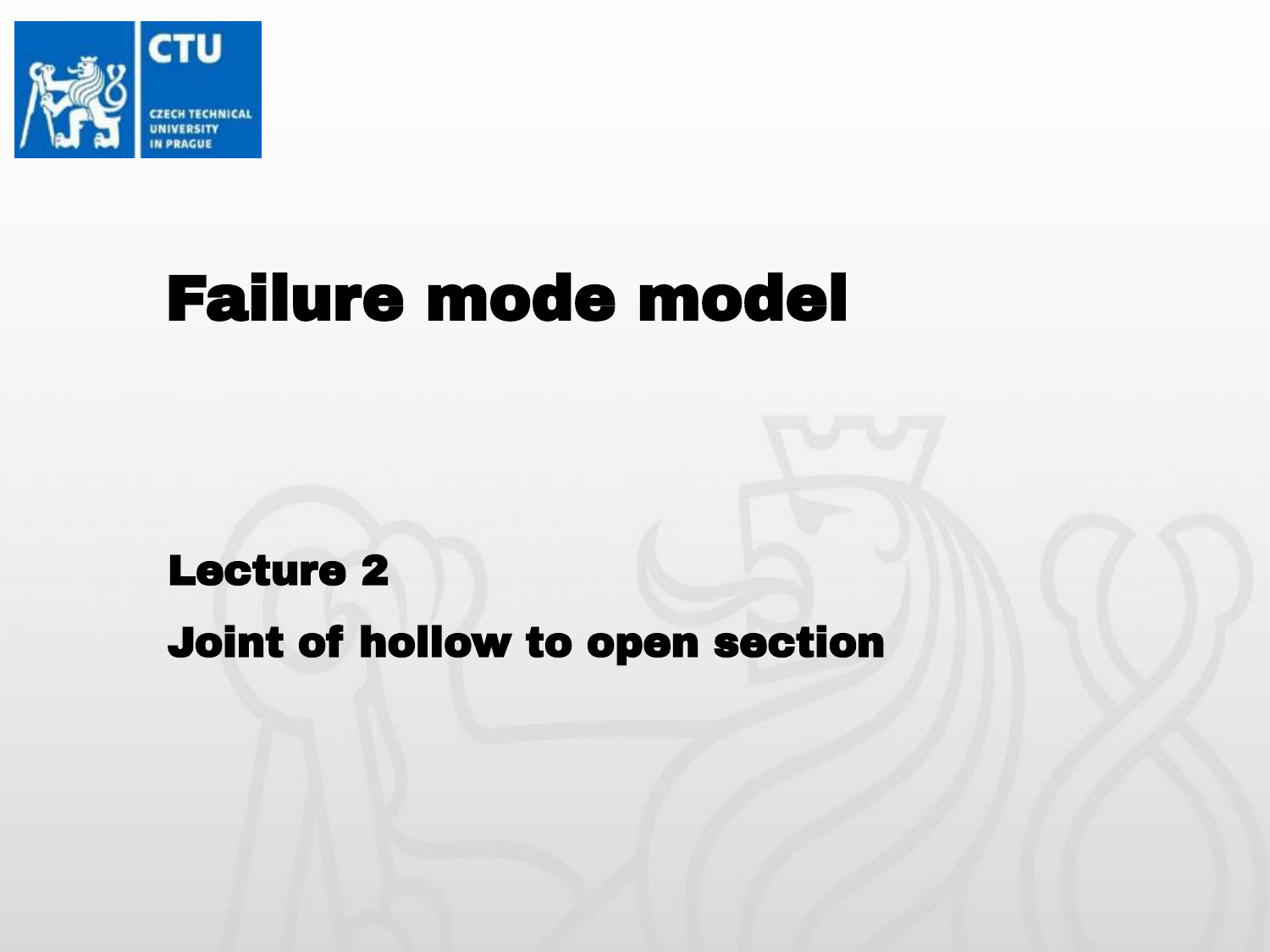

# Failure mode model
Lecture 2
Joint of hollow to open section